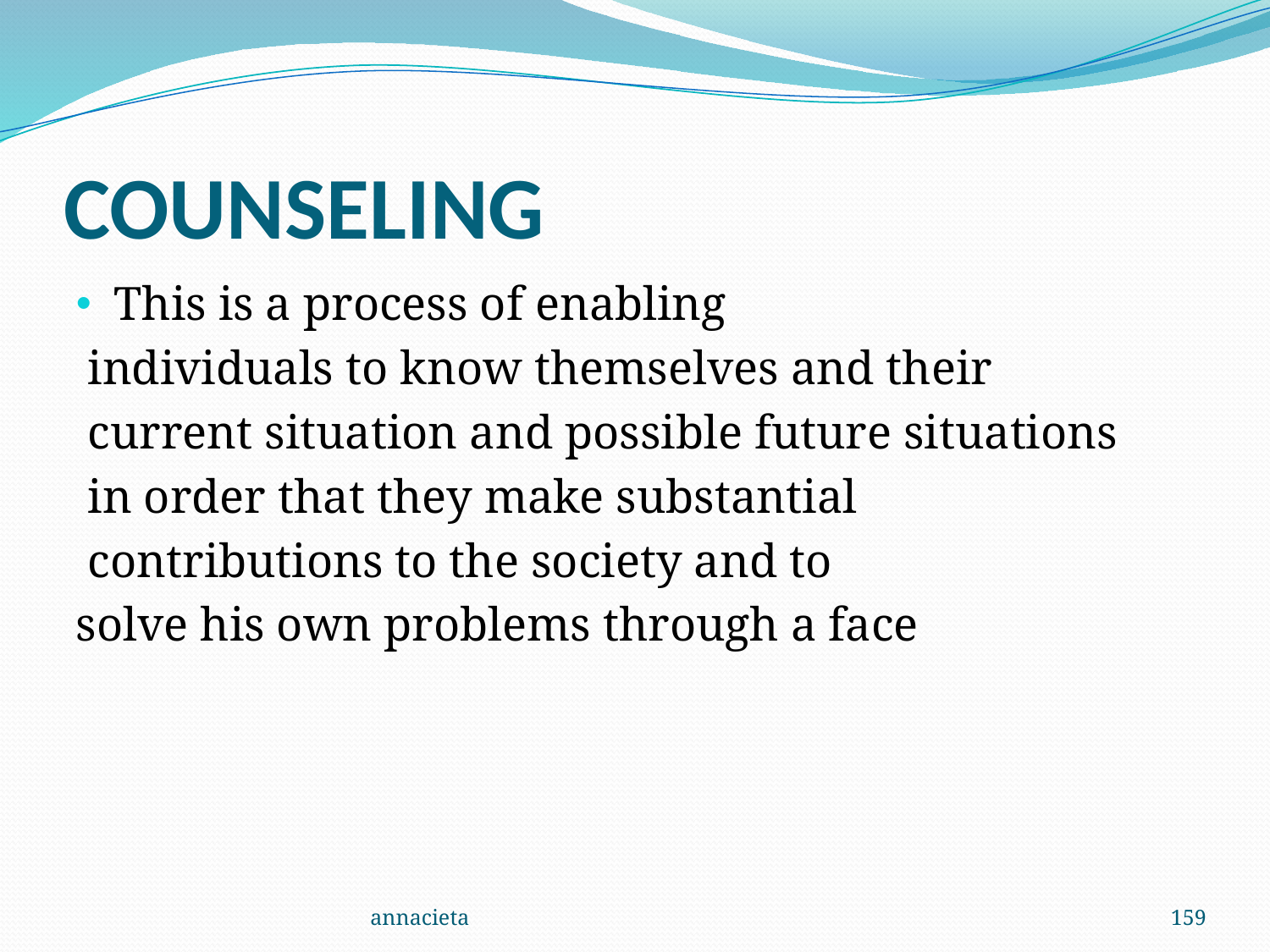

# COUNSELING
This is a process of enabling
 individuals to know themselves and their
 current situation and possible future situations
 in order that they make substantial
 contributions to the society and to
solve his own problems through a face

annacieta
159